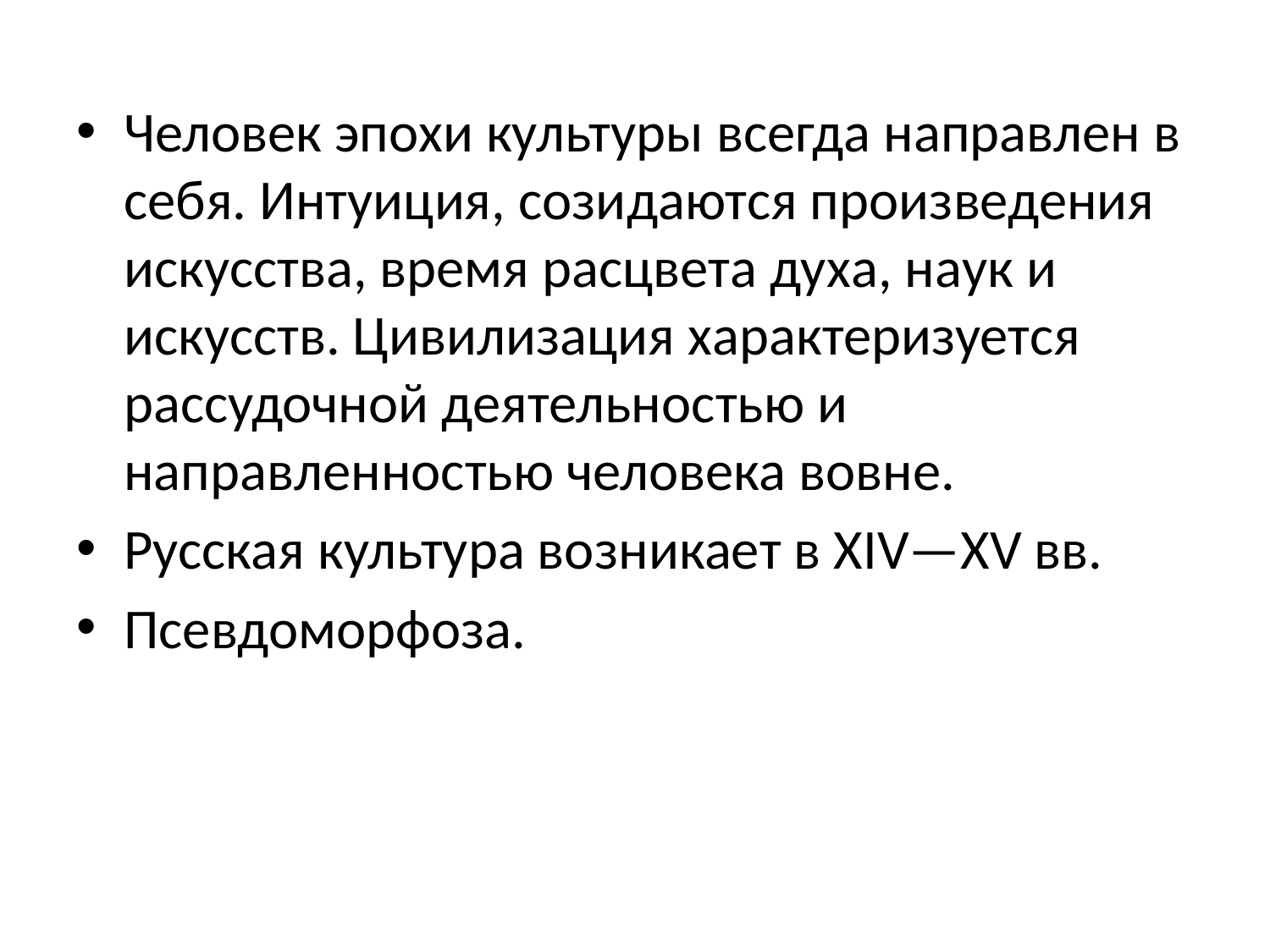

Человек эпохи культуры всегда направлен в себя. Интуиция, созидаются произведения искусства, время расцвета духа, наук и искусств. Цивилизация характеризуется рассудочной деятельностью и направленностью человека вовне.
Русская культура возникает в XIV—XV вв.
Псевдоморфоза.